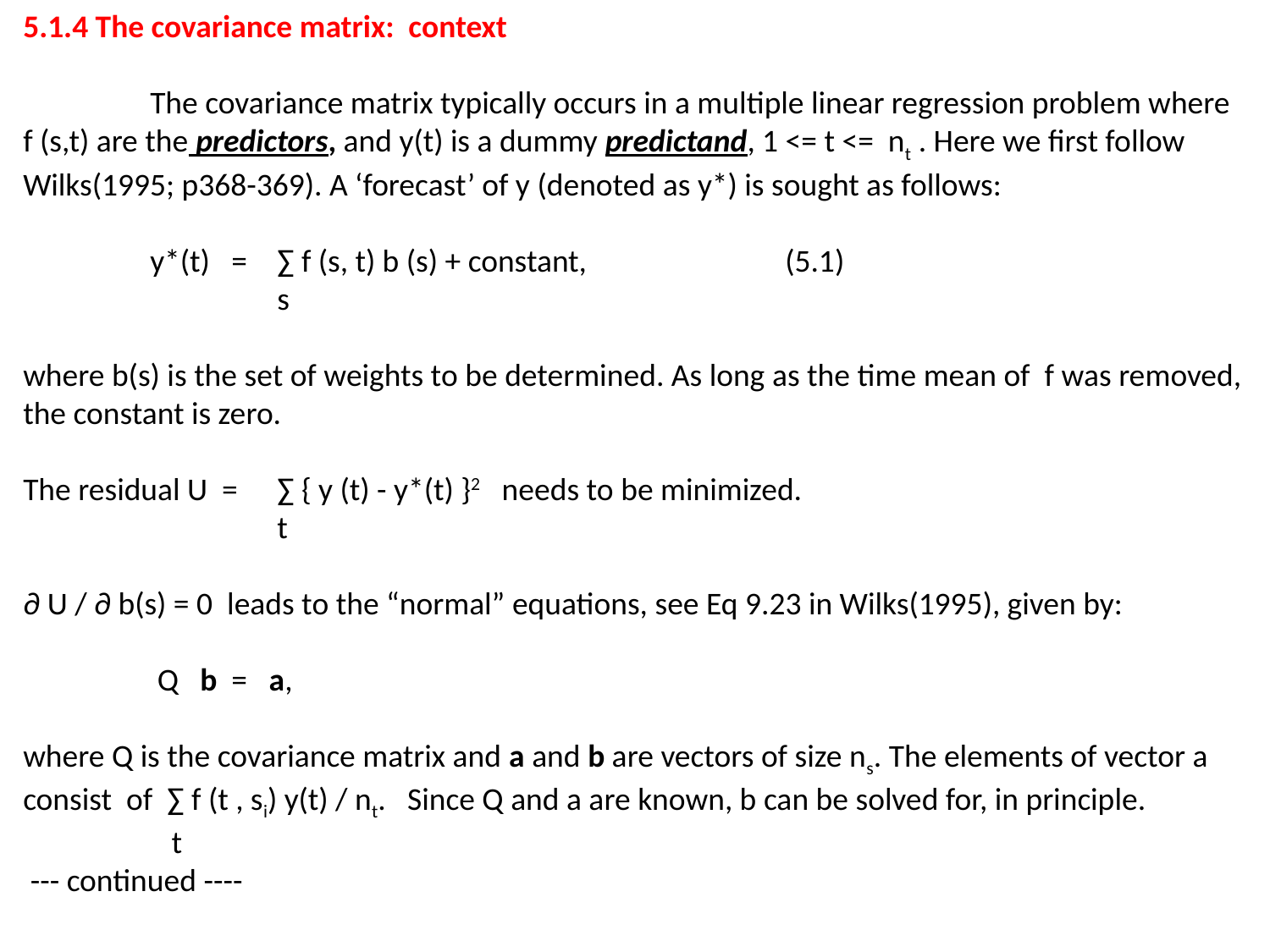

5.1.4 The covariance matrix:  context

	The covariance matrix typically occurs in a multiple linear regression problem where f (s,t) are the predictors, and y(t) is a dummy predictand, 1 <= t <=  nt . Here we first follow Wilks(1995; p368-369). A ‘forecast’ of y (denoted as y*) is sought as follows:

	y*(t)   =	∑ f (s, t) b (s) + constant,		(5.1)
		s

where b(s) is the set of weights to be determined. As long as the time mean of  f was removed, the constant is zero.

The residual U  =  	∑ { y (t) - y*(t) }2   needs to be minimized.
		t

∂ U / ∂ b(s) = 0  leads to the “normal” equations, see Eq 9.23 in Wilks(1995), given by:

	 Q   b  =   a,

where Q is the covariance matrix and a and b are vectors of size ns. The elements of vector a consist  of  ∑ f (t , si) y(t) / nt.   Since Q and a are known, b can be solved for, in principle.
	   t
 --- continued ----